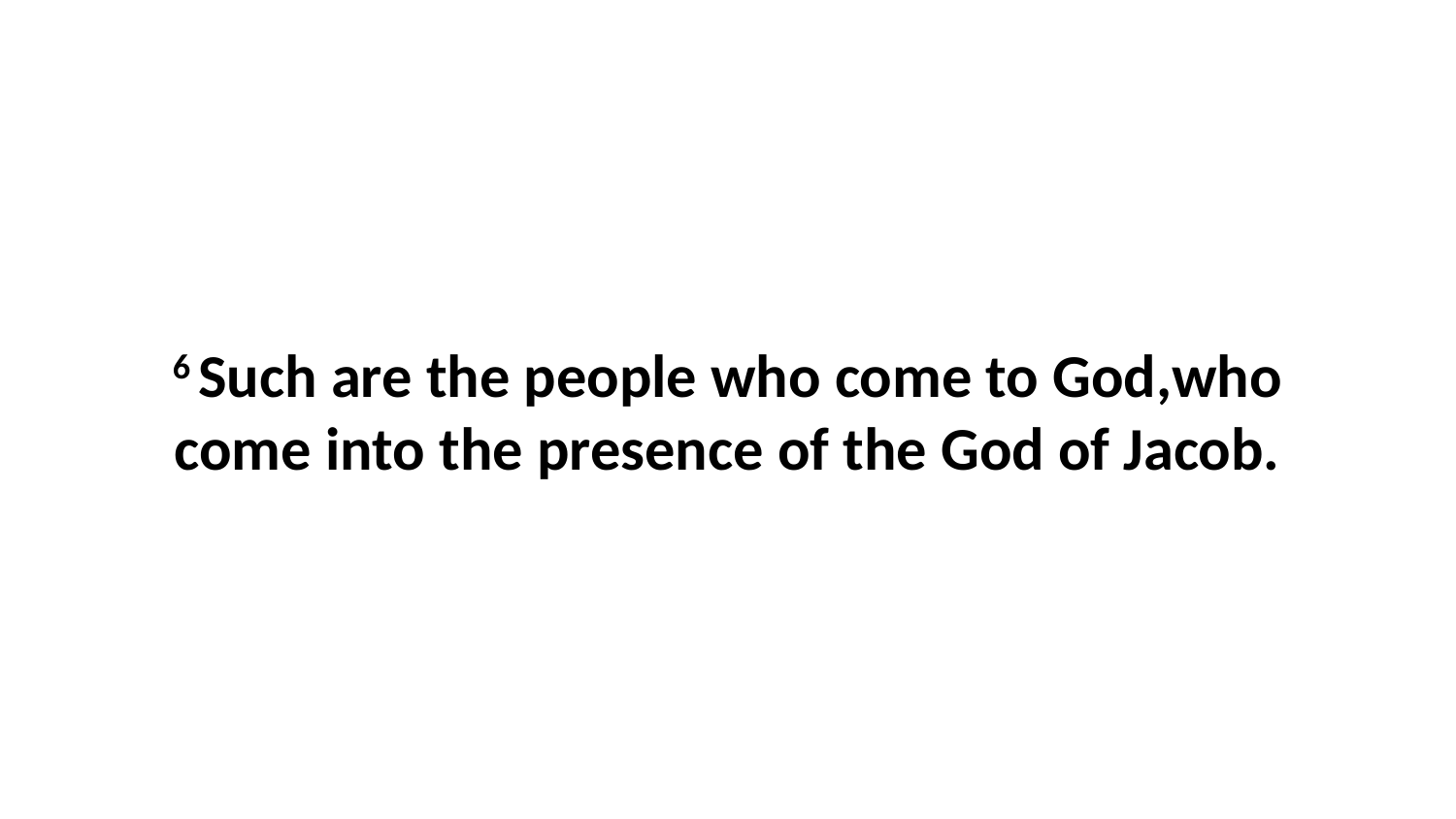

6 Such are the people who come to God,who come into the presence of the God of Jacob.